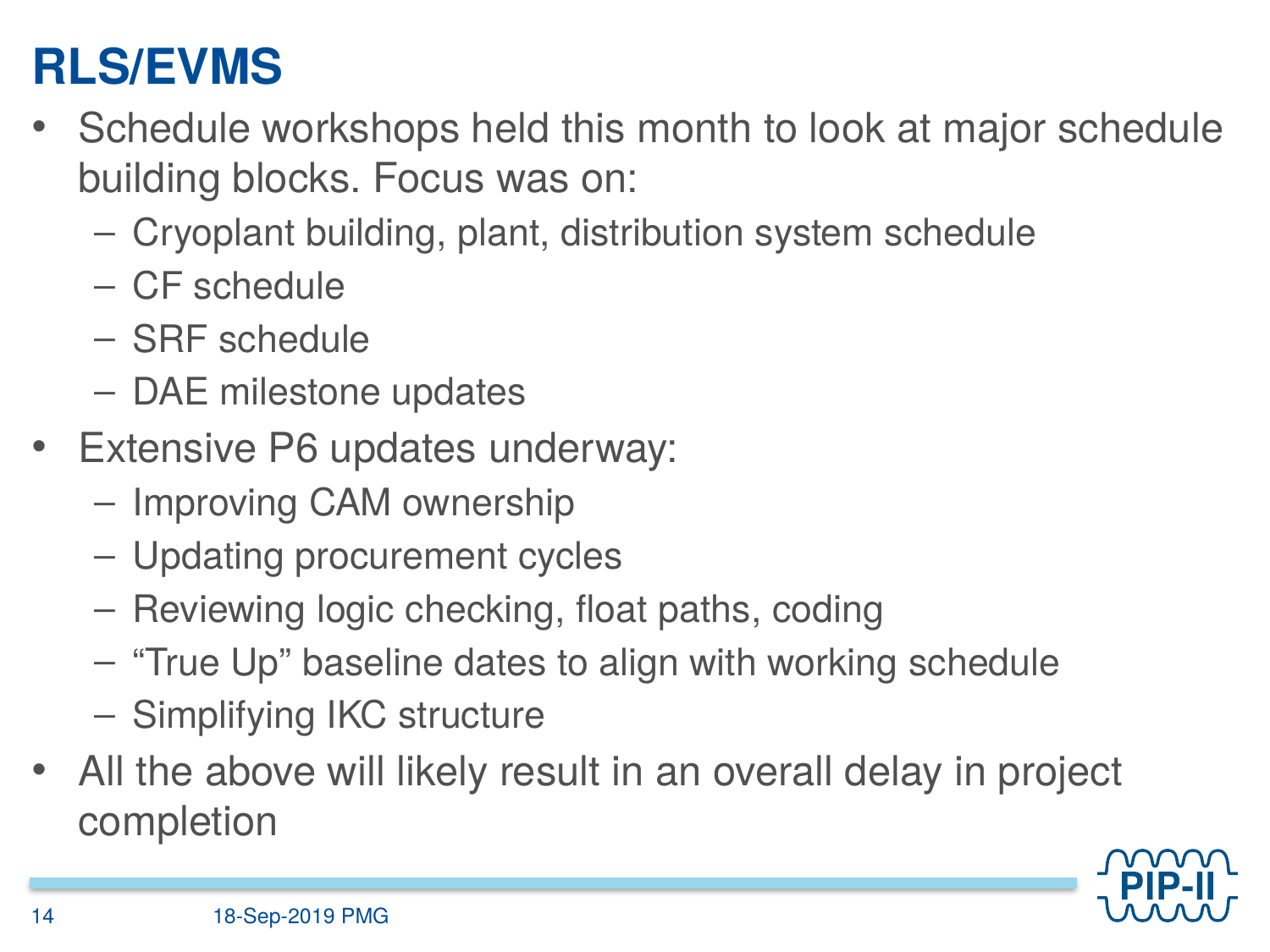

# RLS/EVMS
Schedule workshops held this month to look at major schedule building blocks. Focus was on:
Cryoplant building, plant, distribution system schedule
CF schedule
SRF schedule
DAE milestone updates
Extensive P6 updates underway:
Improving CAM ownership
Updating procurement cycles
Reviewing logic checking, float paths, coding
“True Up” baseline dates to align with working schedule
Simplifying IKC structure
All the above will likely result in an overall delay in project completion

14
18-Sep-2019 PMG